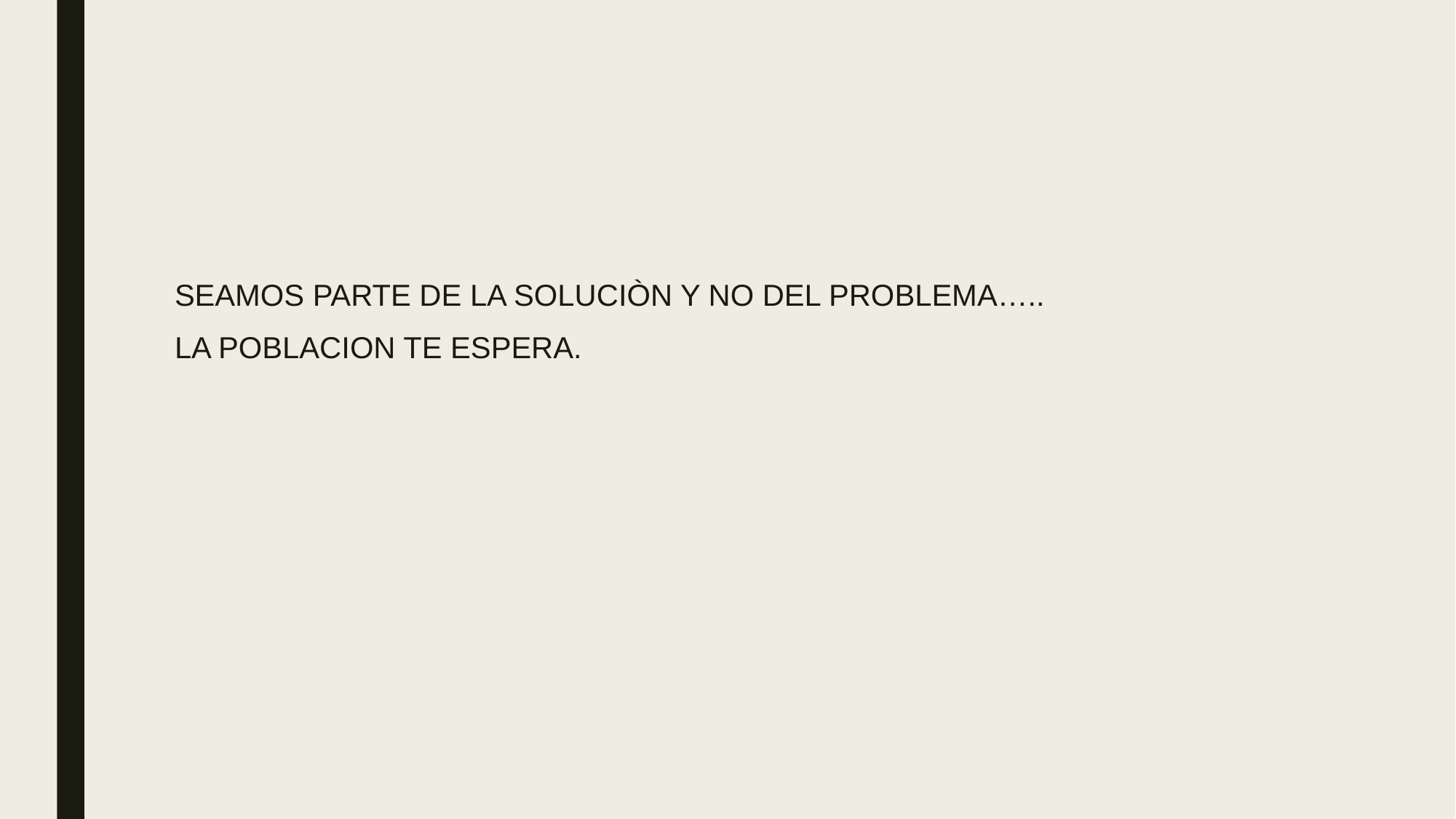

#
SEAMOS PARTE DE LA SOLUCIÒN Y NO DEL PROBLEMA…..
LA POBLACION TE ESPERA.